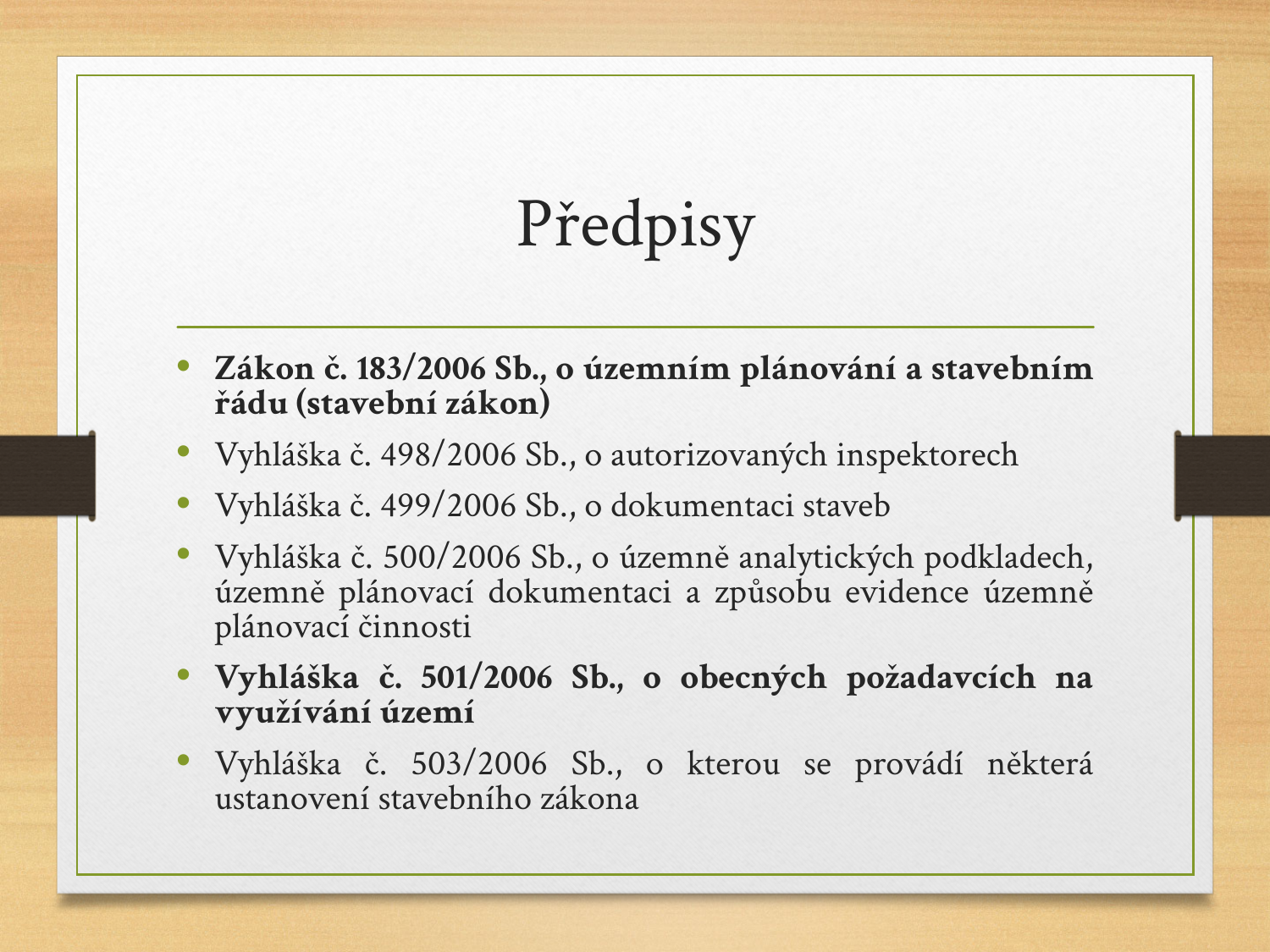

# Předpisy
Zákon č. 183/2006 Sb., o územním plánování a stavebním řádu (stavební zákon)
Vyhláška č. 498/2006 Sb., o autorizovaných inspektorech
Vyhláška č. 499/2006 Sb., o dokumentaci staveb
Vyhláška č. 500/2006 Sb., o územně analytických podkladech, územně plánovací dokumentaci a způsobu evidence územně plánovací činnosti
Vyhláška č. 501/2006 Sb., o obecných požadavcích na využívání území
Vyhláška č. 503/2006 Sb., o kterou se provádí některá ustanovení stavebního zákona